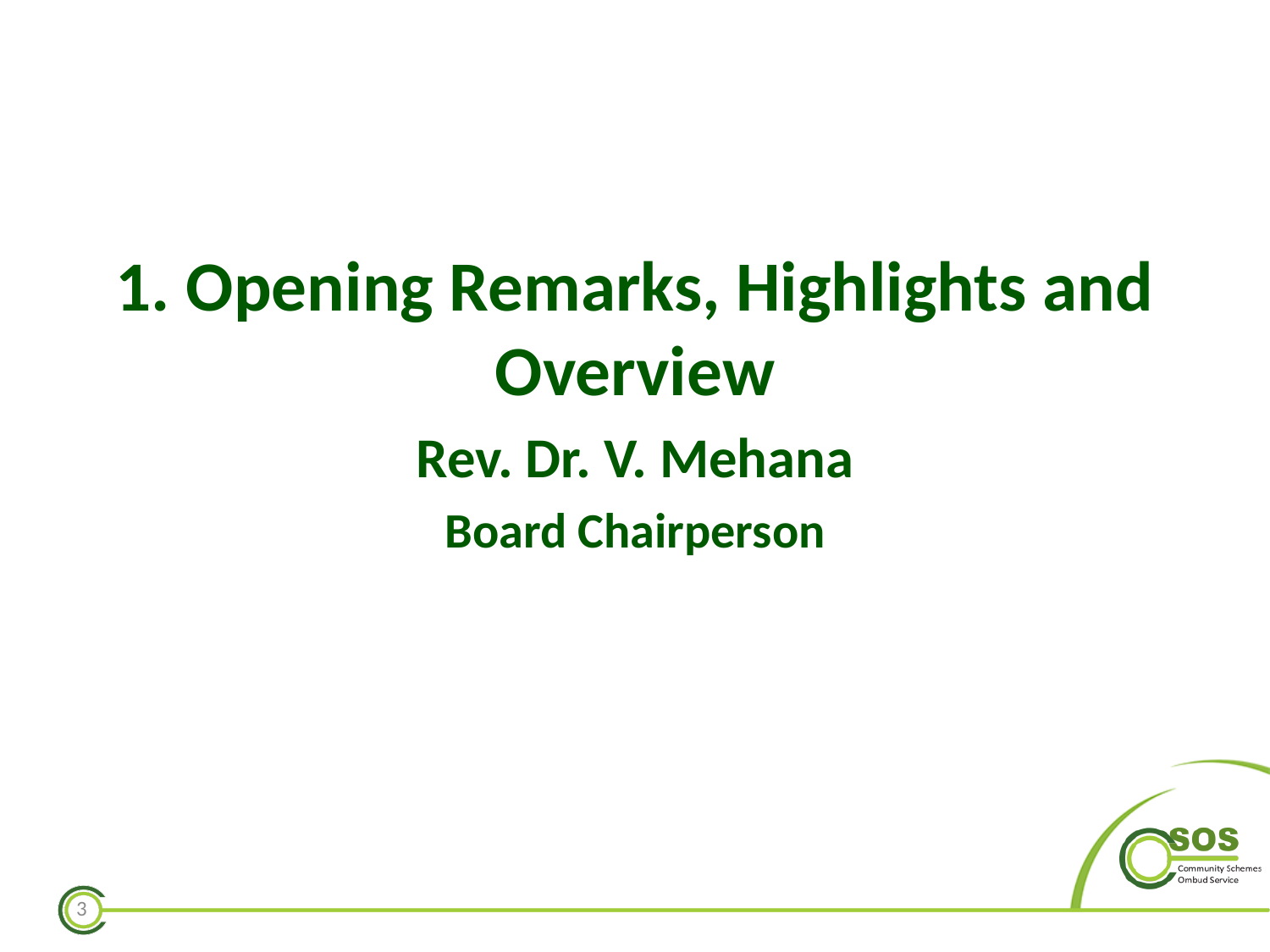

1. Opening Remarks, Highlights and Overview
Rev. Dr. V. Mehana
Board Chairperson

3